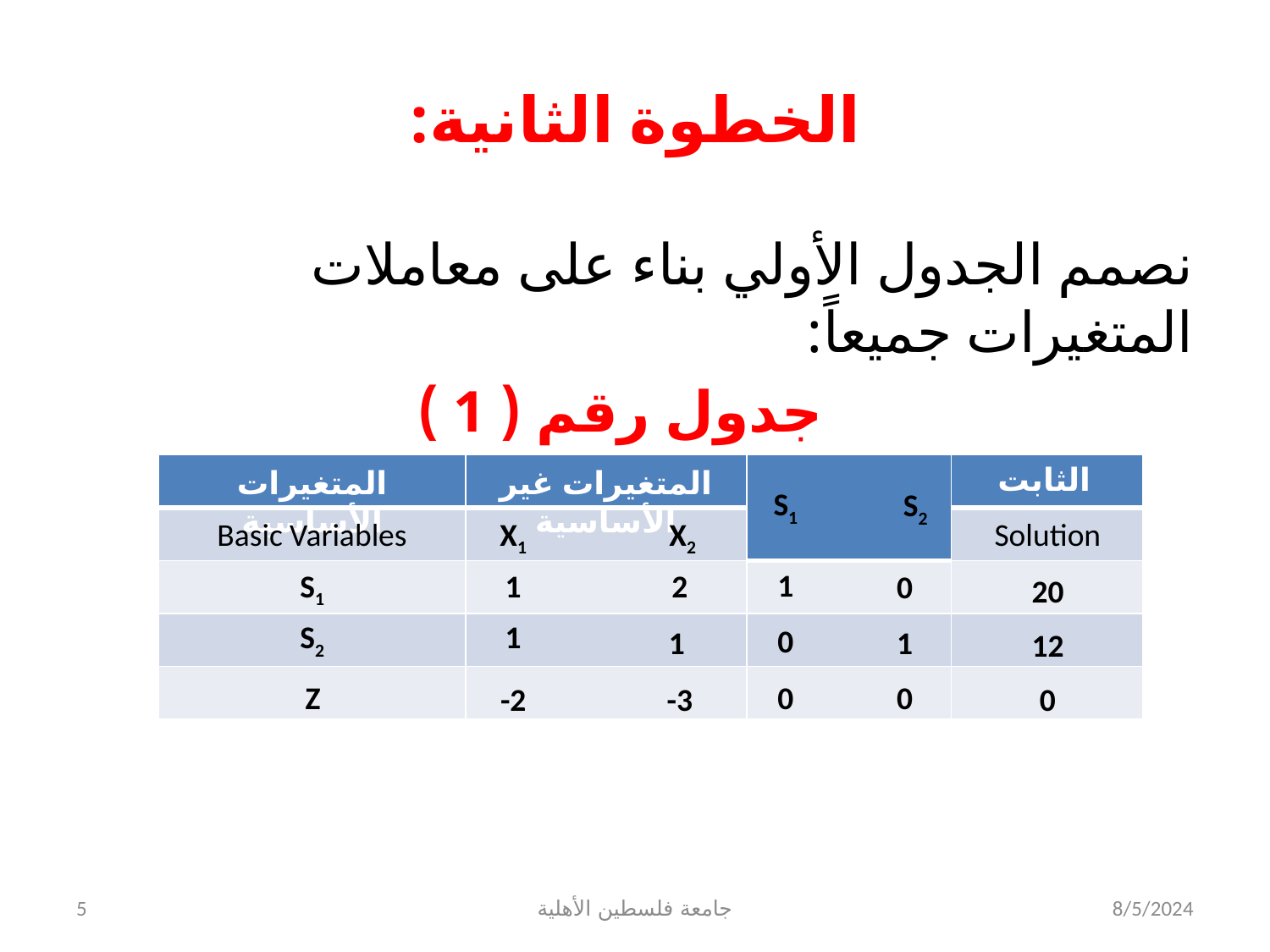

# الخطوة الثانية:
نصمم الجدول الأولي بناء على معاملات المتغيرات جميعاً:
  جدول رقم ( 1 )

الثابت
|  |  |  |  |
| --- | --- | --- | --- |
|  |  |  |  |
|  |  |  |  |
|  |  |  |  |
|  |  |  |  |
المتغيرات الأساسية
المتغيرات غير الأساسية
S1
S2
Basic Variables
X1
X2
Solution
1
S1
1
2
0
20
S2
1
0
1
1
12
Z
0
0
-2
-3
0
5
جامعة فلسطين الأهلية
8/5/2024